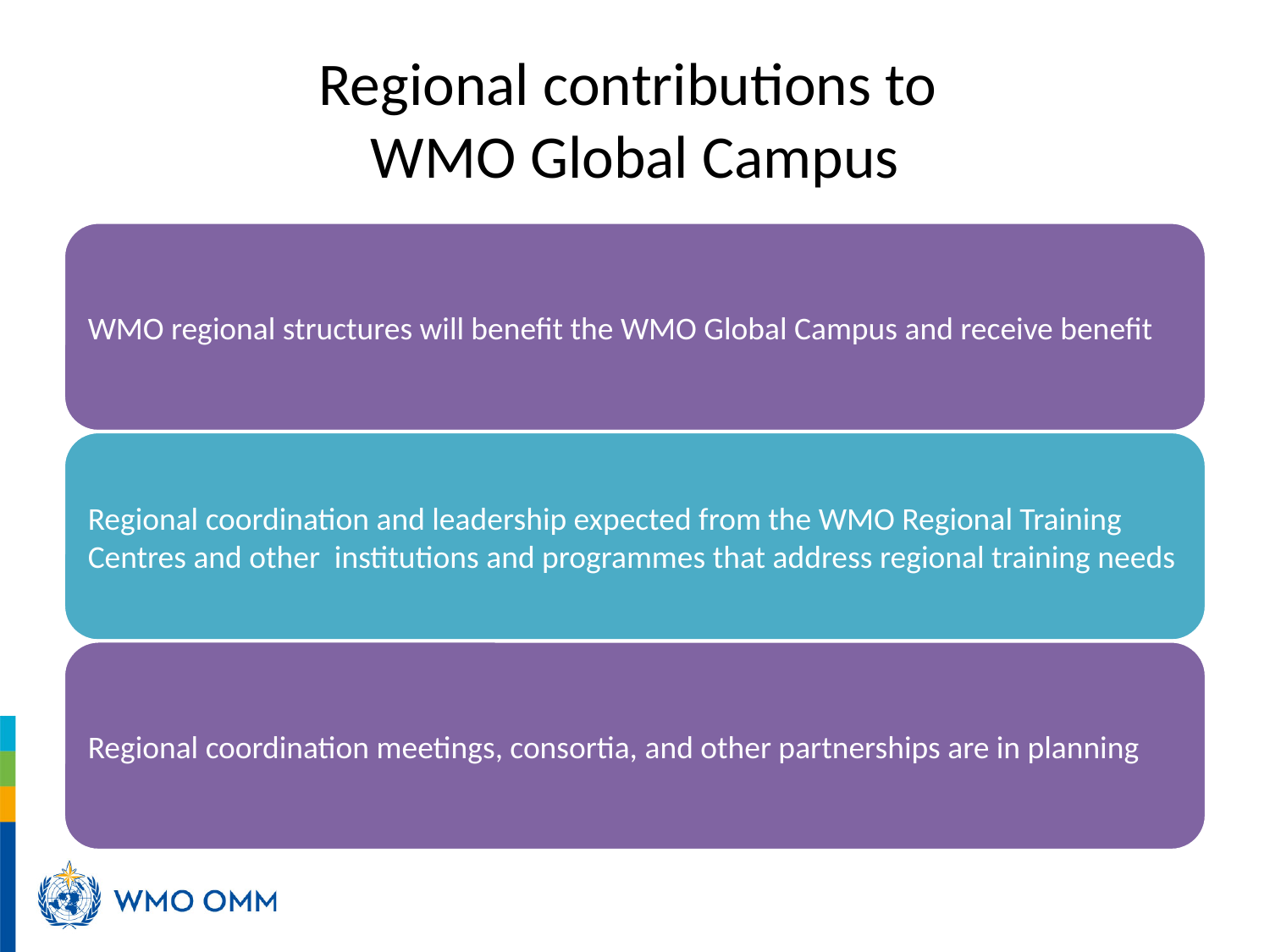

# Regional contributions to WMO Global Campus
WMO regional structures will benefit the WMO Global Campus and receive benefit
Regional coordination and leadership expected from the WMO Regional Training Centres and other  institutions and programmes that address regional training needs
Regional coordination meetings, consortia, and other partnerships are in planning